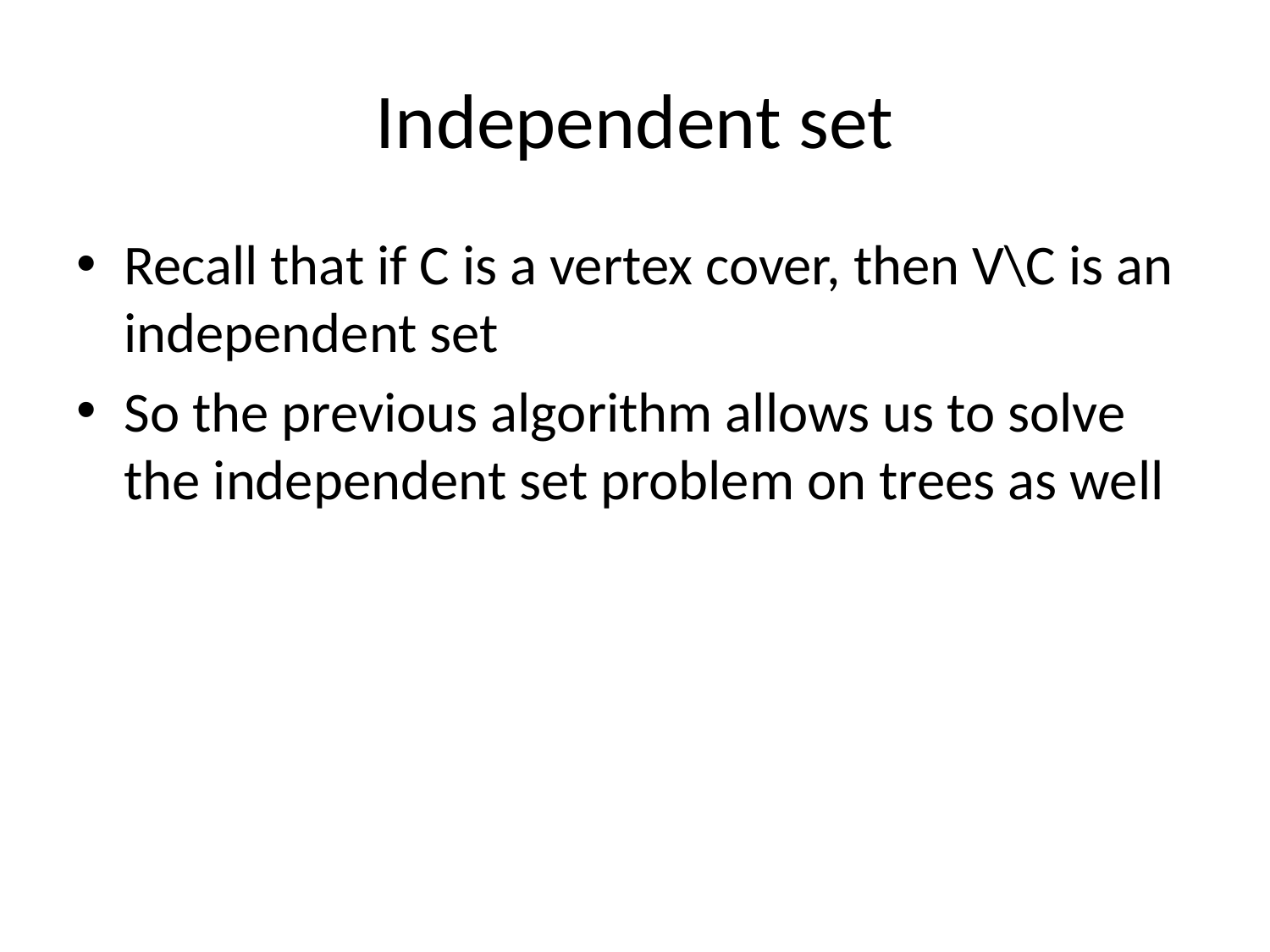

# Independent set
Recall that if C is a vertex cover, then V\C is an independent set
So the previous algorithm allows us to solve the independent set problem on trees as well